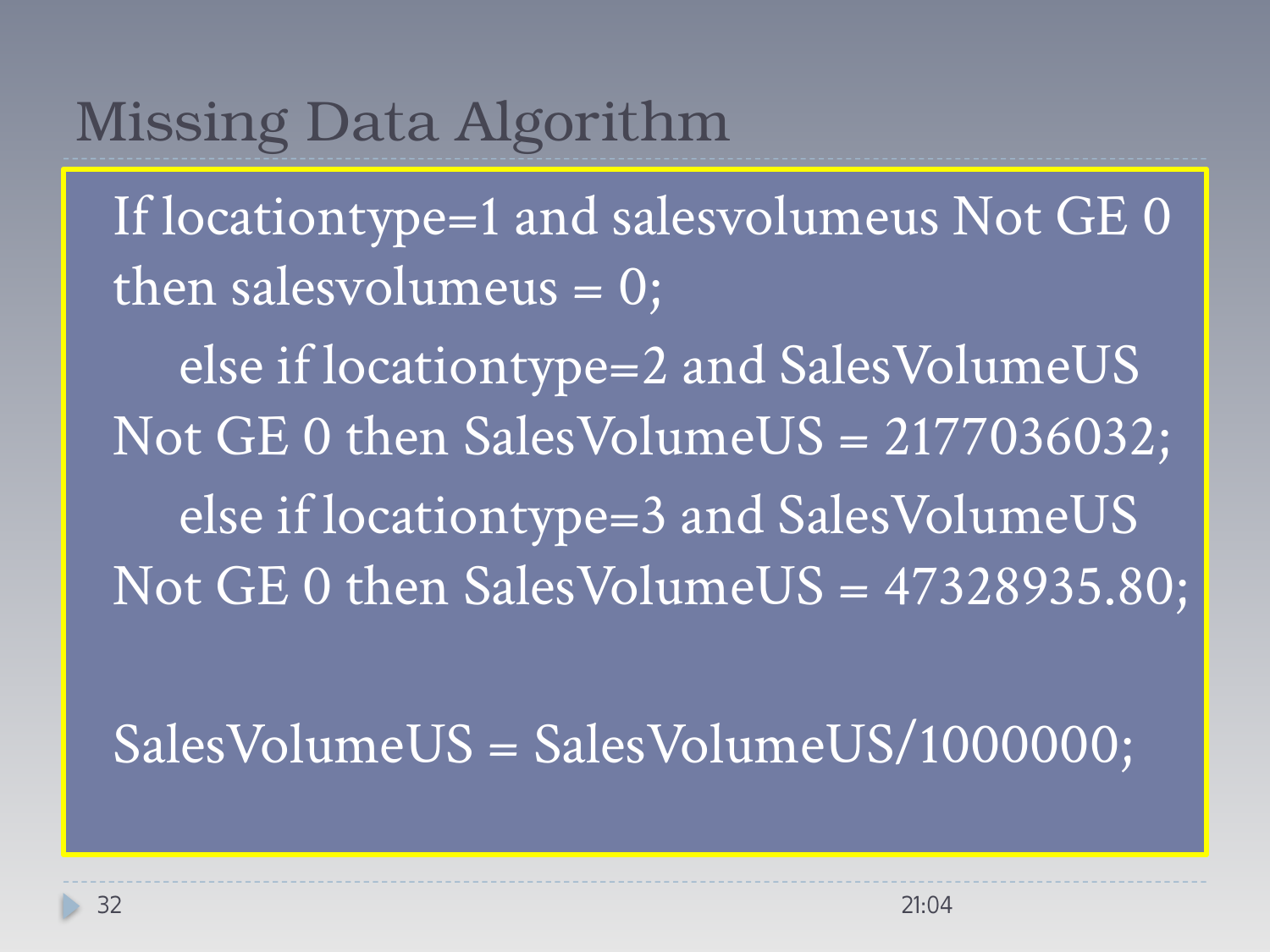

# Missing Data Algorithm
If locationtype=1 and salesvolumeus Not GE 0 then salesvolumeus = 0;
     else if locationtype=2 and SalesVolumeUS Not GE 0 then SalesVolumeUS = 2177036032;
     else if locationtype=3 and SalesVolumeUS Not GE 0 then SalesVolumeUS = 47328935.80;

SalesVolumeUS = SalesVolumeUS/1000000;

32

21:04